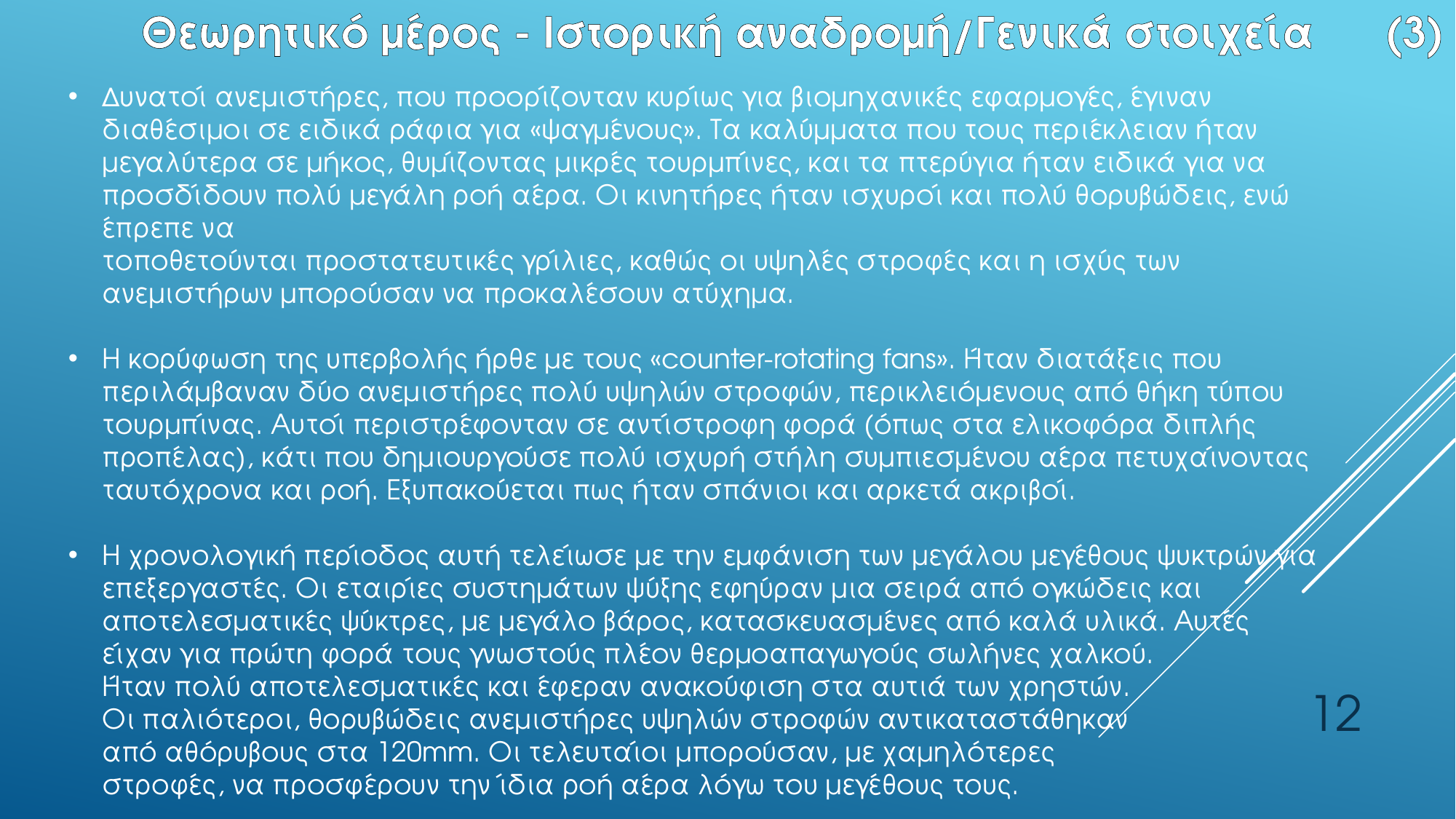

Θεωρητικό μέρος - Ιστορική αναδρομή/Γενικά στοιχεία
(3)
Δυνατοί ανεμιστήρες, που προορίζονταν κυρίως για βιομηχανικές εφαρμογές, έγιναν
διαθέσιμοι σε ειδικά ράφια για «ψαγμένους». Τα καλύμματα που τους περιέκλειαν ήταν μεγαλύτερα σε μήκος, θυμίζοντας μικρές τουρμπίνες, και τα πτερύγια ήταν ειδικά για να προσδίδουν πολύ μεγάλη ροή αέρα. Οι κινητήρες ήταν ισχυροί και πολύ θορυβώδεις, ενώ έπρεπε να
τοποθετούνται προστατευτικές γρίλιες, καθώς οι υψηλές στροφές και η ισχύς των
ανεμιστήρων μπορούσαν να προκαλέσουν ατύχημα.

Η κορύφωση της υπερβολής ήρθε με τους «counter-rotating fans». Ήταν διατάξεις που περιλάμβαναν δύο ανεμιστήρες πολύ υψηλών στροφών, περικλειόμενους από θήκη τύπου τουρμπίνας. Αυτοί περιστρέφονταν σε αντίστροφη φορά (όπως στα ελικοφόρα διπλής προπέλας), κάτι που δημιουργούσε πολύ ισχυρή στήλη συμπιεσμένου αέρα πετυχαίνοντας ταυτόχρονα και ροή. Εξυπακούεται πως ήταν σπάνιοι και αρκετά ακριβοί.

Η χρονολογική περίοδος αυτή τελείωσε με την εμφάνιση των μεγάλου μεγέθους ψυκτρών για επεξεργαστές. Οι εταιρίες συστημάτων ψύξης εφηύραν μια σειρά από ογκώδεις και αποτελεσματικές ψύκτρες, με μεγάλο βάρος, κατασκευασμένες από καλά υλικά. Αυτές
είχαν για πρώτη φορά τους γνωστούς πλέον θερμοαπαγωγούς σωλήνες χαλκού.
Ήταν πολύ αποτελεσματικές και έφεραν ανακούφιση στα αυτιά των χρηστών.
Οι παλιότεροι, θορυβώδεις ανεμιστήρες υψηλών στροφών αντικαταστάθηκαν
από αθόρυβους στα 120mm. Οι τελευταίοι μπορούσαν, με χαμηλότερες
στροφές, να προσφέρουν την ίδια ροή αέρα λόγω του μεγέθους τους.
12